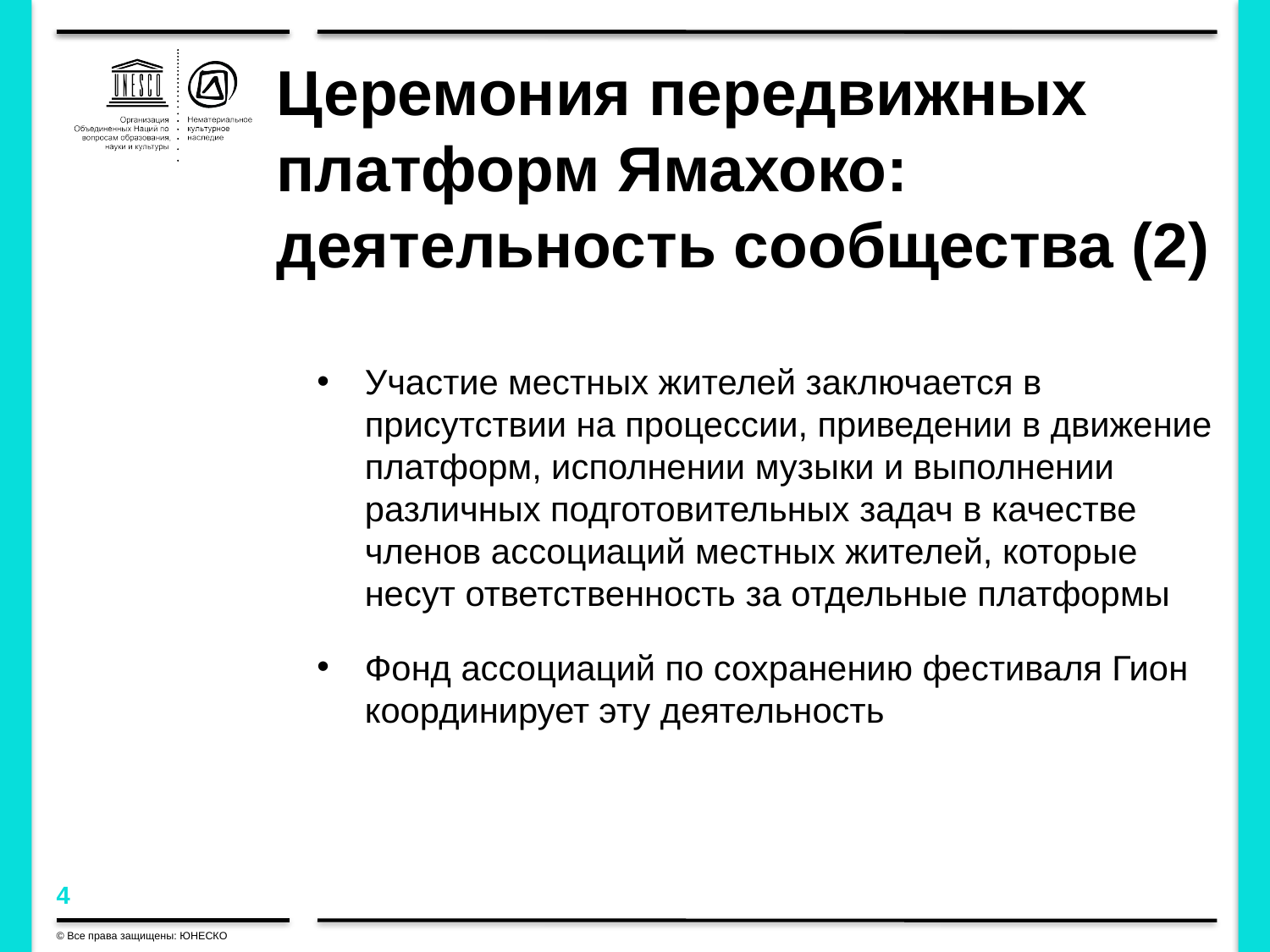

# Церемония передвижных платформ Ямахоко: деятельность сообщества (2)
Участие местных жителей заключается в присутствии на процессии, приведении в движение платформ, исполнении музыки и выполнении различных подготовительных задач в качестве членов ассоциаций местных жителей, которые несут ответственность за отдельные платформы
Фонд ассоциаций по сохранению фестиваля Гион координирует эту деятельность

© Все права защищены: ЮНЕСКО